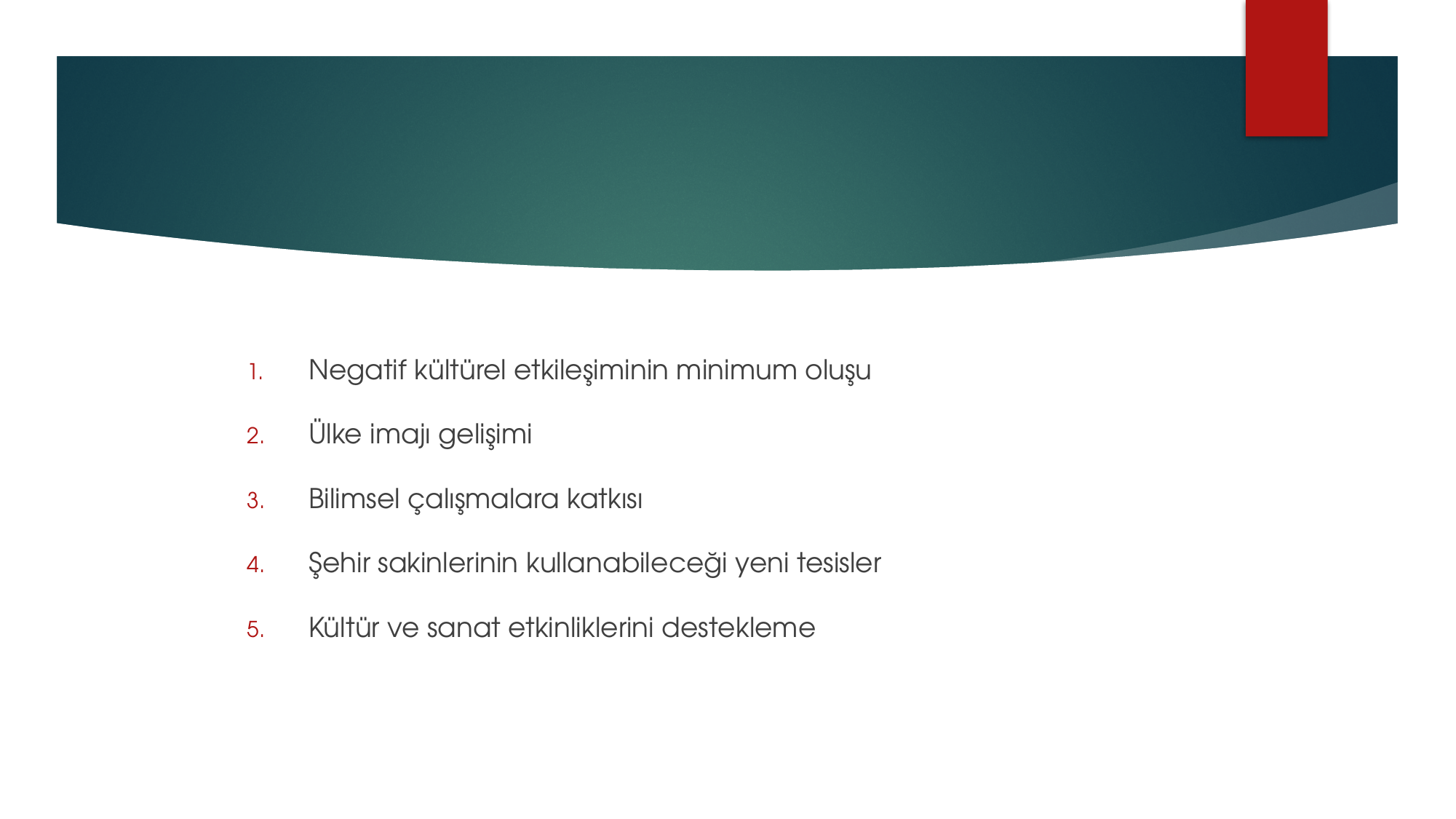

#
Negatif kültürel etkileşiminin minimum oluşu
Ülke imajı gelişimi
Bilimsel çalışmalara katkısı
Şehir sakinlerinin kullanabileceği yeni tesisler
Kültür ve sanat etkinliklerini destekleme